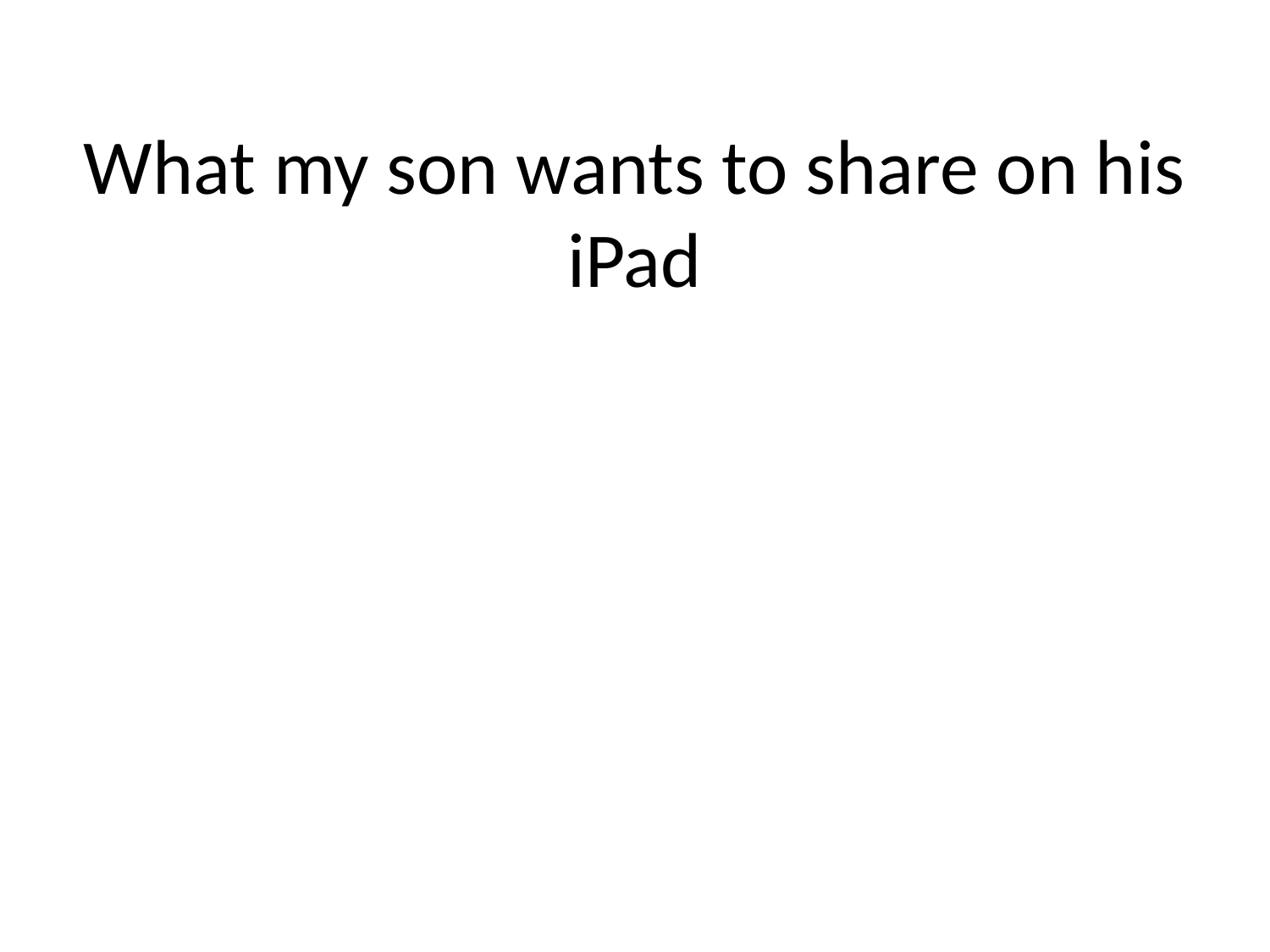

# What my son wants to share on his iPad